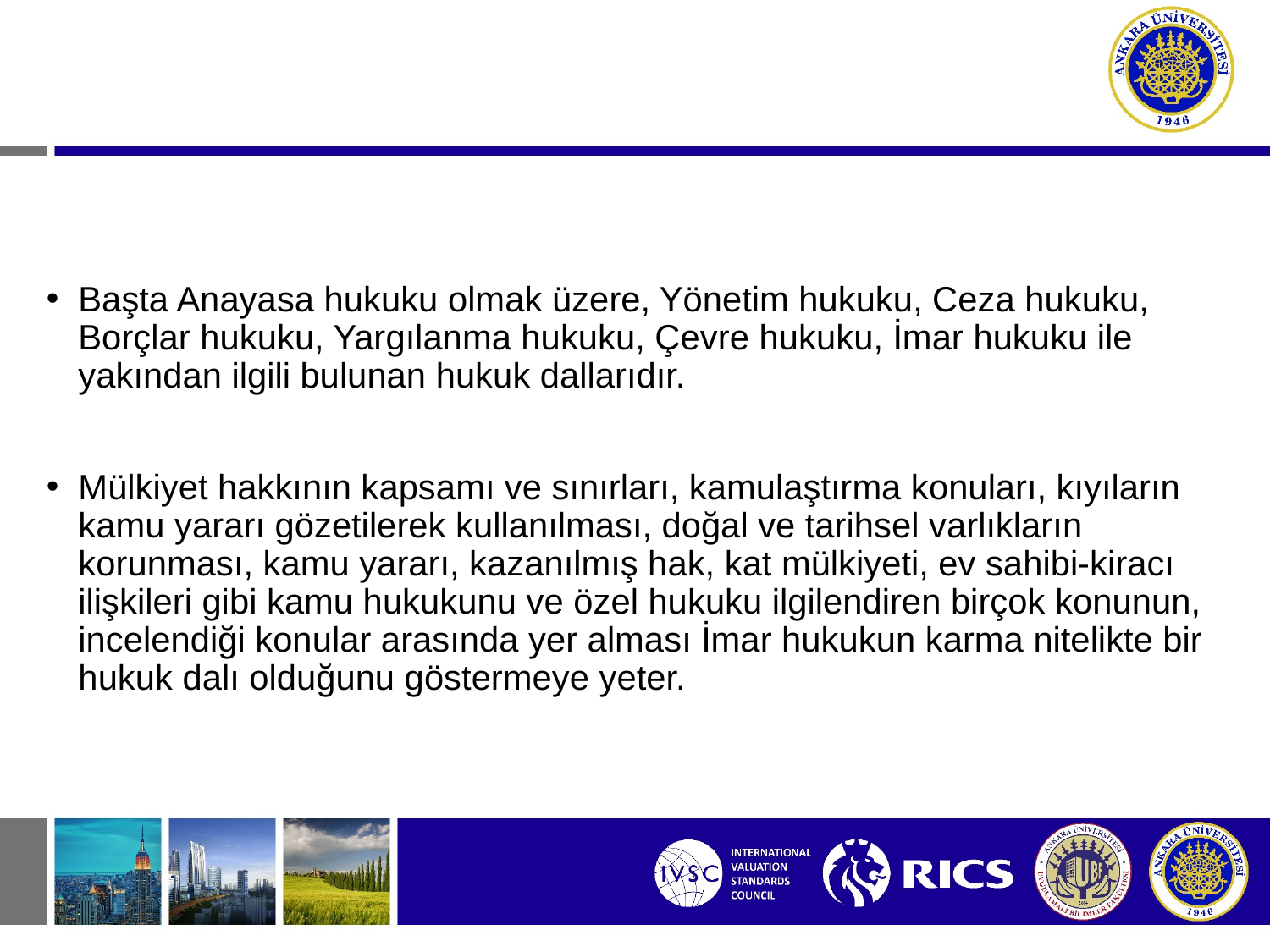

Başta Anayasa hukuku olmak üzere, Yönetim hukuku, Ceza hukuku, Borçlar hukuku, Yargılanma hukuku, Çevre hukuku, İmar hukuku ile yakından ilgili bulunan hukuk dallarıdır.

Mülkiyet hakkının kapsamı ve sınırları, kamulaştırma konuları, kıyıların kamu yararı gözetilerek kullanılması, doğal ve tarihsel varlıkların korunması, kamu yararı, kazanılmış hak, kat mülkiyeti, ev sahibi-kiracı ilişkileri gibi kamu hukukunu ve özel hukuku ilgilendiren birçok konunun, incelendiği konular arasında yer alması İmar hukukun karma nitelikte bir hukuk dalı olduğunu göstermeye yeter.